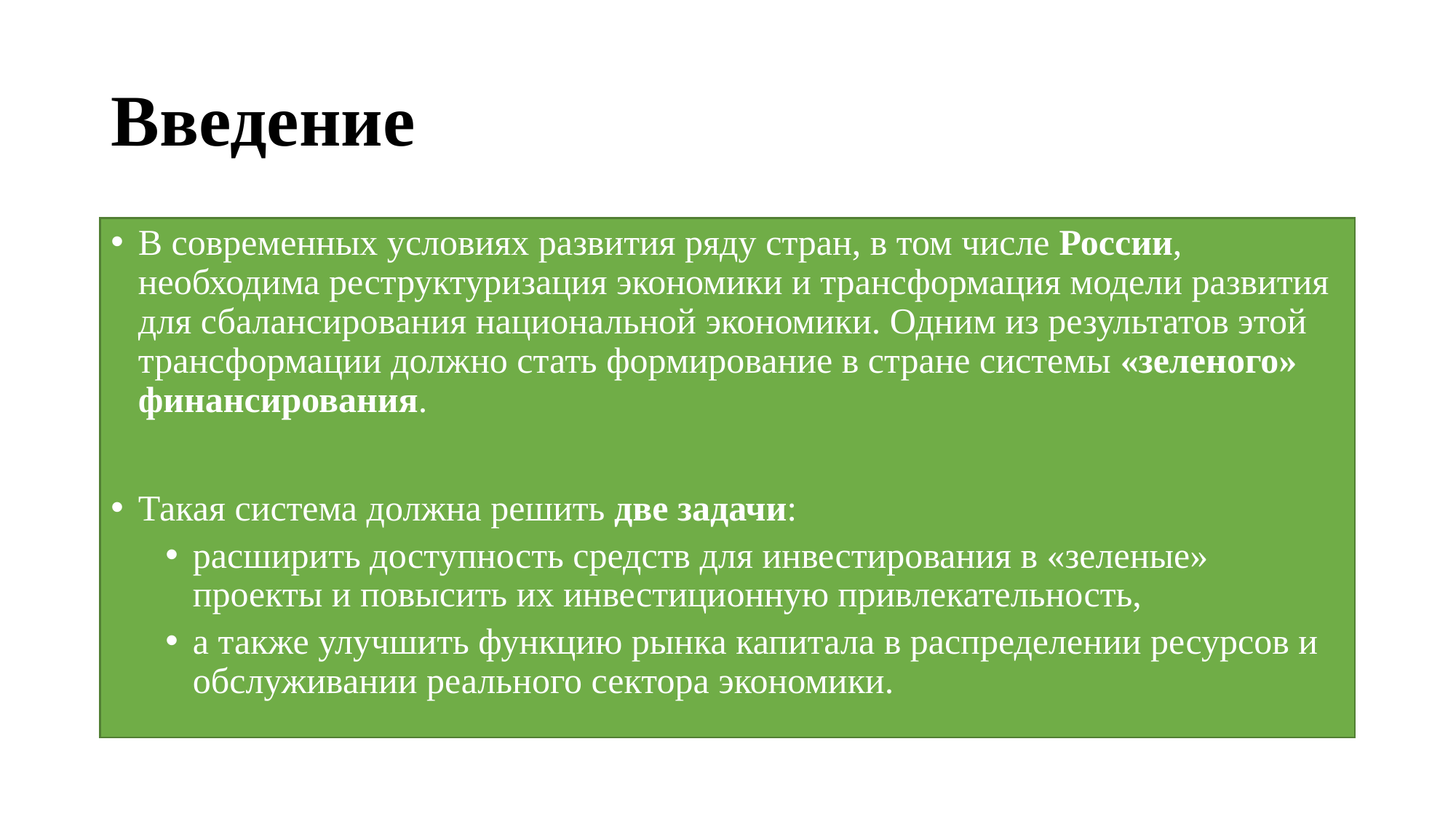

# Введение
В современных условиях развития ряду стран, в том числе России, необходима реструктуризация экономики и трансформация модели развития для сбалансирования национальной экономики. Одним из результатов этой трансформации должно стать формирование в стране системы «зеленого» финансирования.

Такая система должна решить две задачи:
расширить доступность средств для инвестирования в «зеленые» проекты и повысить их инвестиционную привлекательность,
а также улучшить функцию рынка капитала в распределении ресурсов и обслуживании реального сектора экономики.